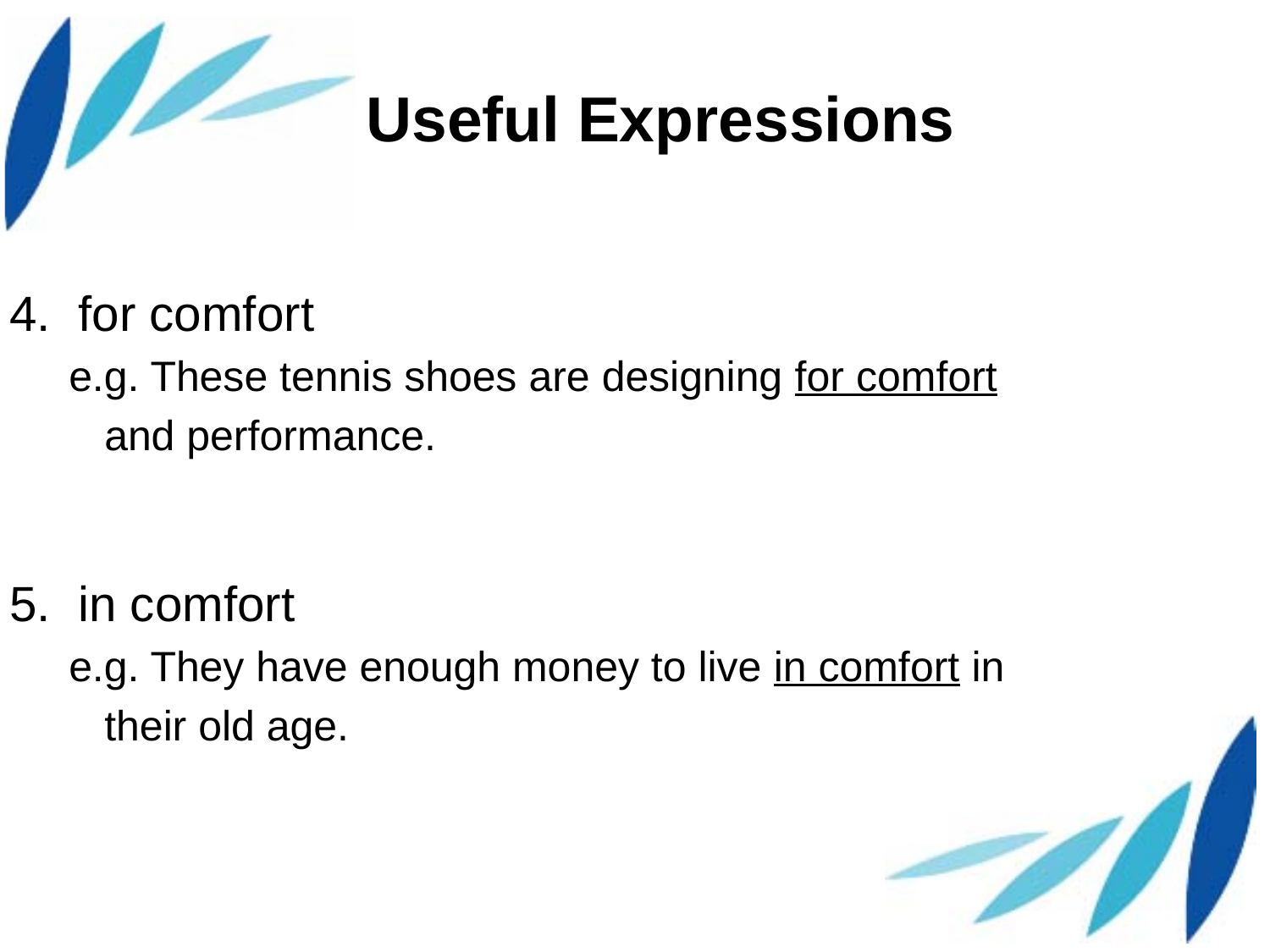

# Useful Expressions

4.  for comfort
     e.g. These tennis shoes are designing for comfort
        and performance.

5.  in comfort
     e.g. They have enough money to live in comfort in
        their old age.